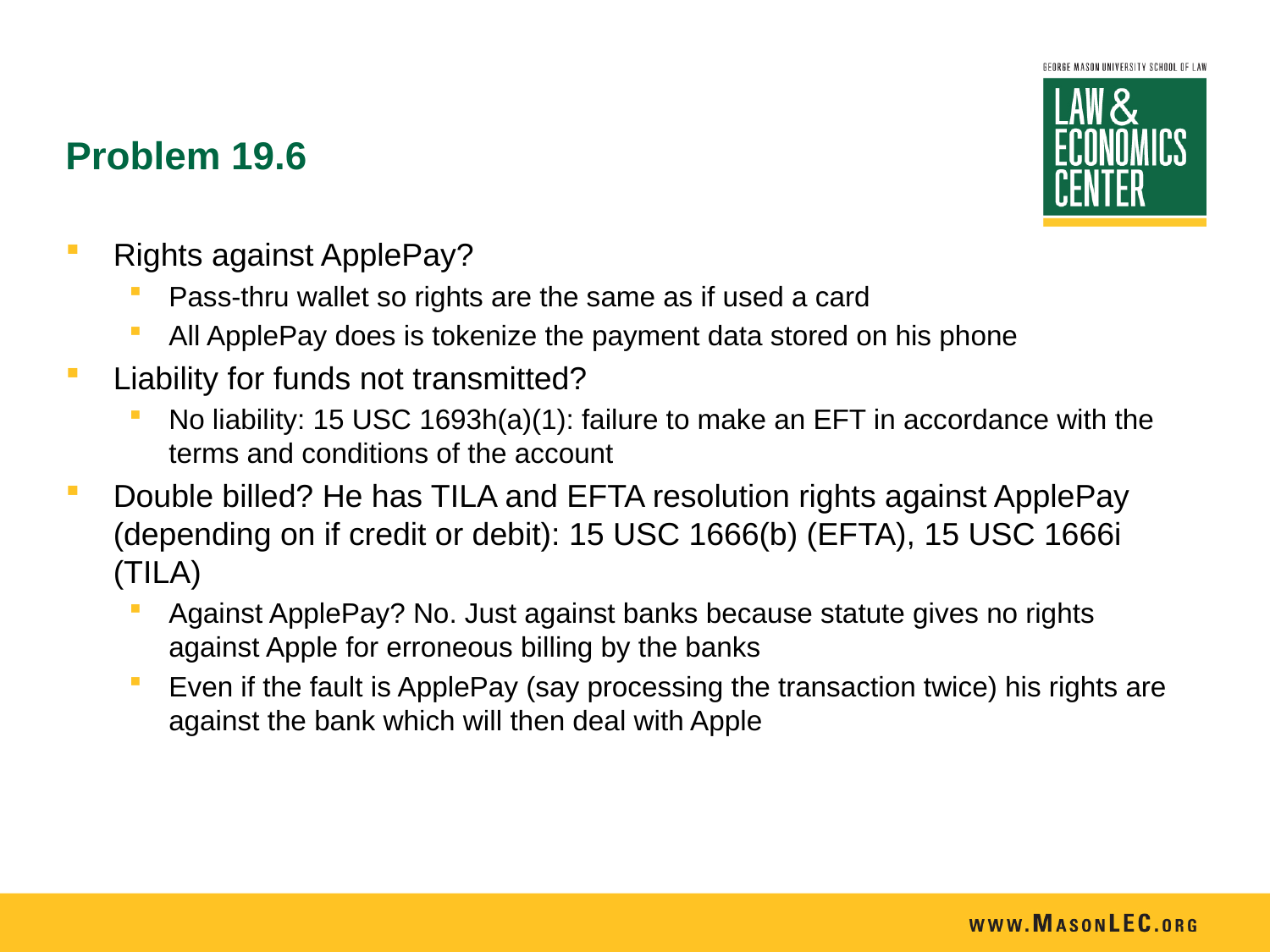

# Problem 19.6
Rights against ApplePay?
Pass-thru wallet so rights are the same as if used a card
All ApplePay does is tokenize the payment data stored on his phone
Liability for funds not transmitted?
No liability: 15 USC 1693h(a)(1): failure to make an EFT in accordance with the terms and conditions of the account
Double billed? He has TILA and EFTA resolution rights against ApplePay (depending on if credit or debit): 15 USC 1666(b) (EFTA), 15 USC 1666i (TILA)
Against ApplePay? No. Just against banks because statute gives no rights against Apple for erroneous billing by the banks
Even if the fault is ApplePay (say processing the transaction twice) his rights are against the bank which will then deal with Apple